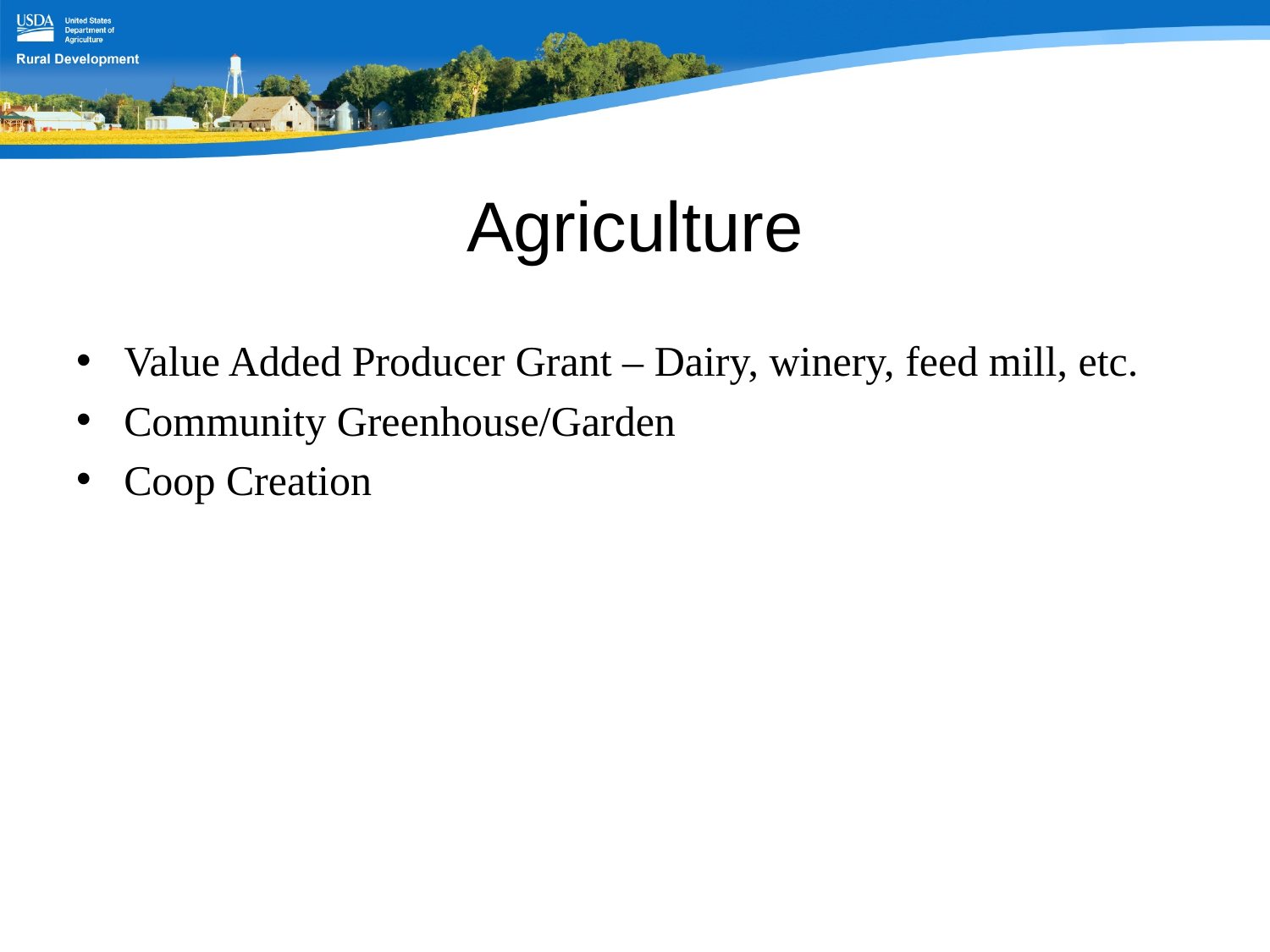

# Agriculture
Value Added Producer Grant – Dairy, winery, feed mill, etc.
Community Greenhouse/Garden
Coop Creation